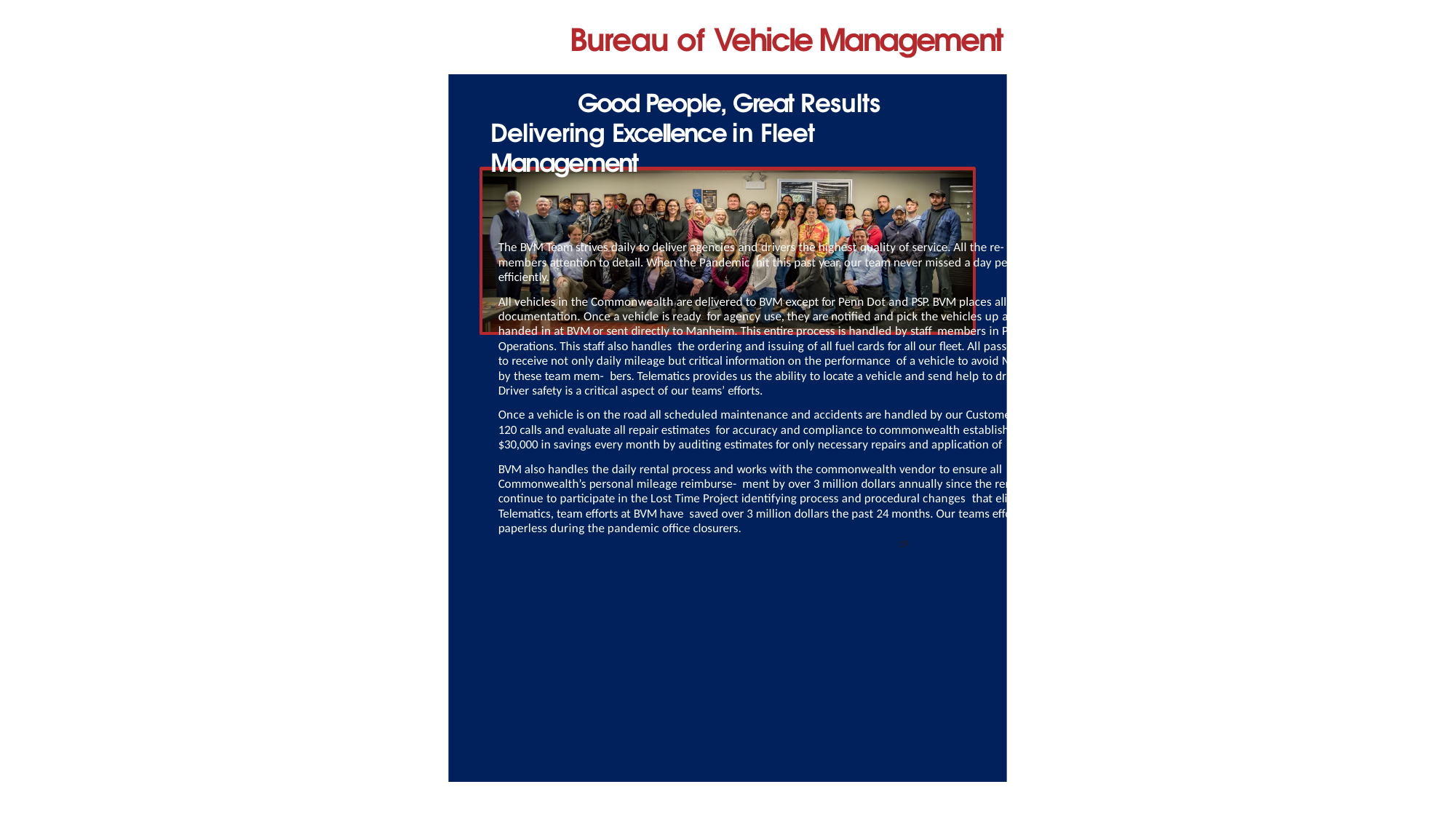

# Bureau of Vehicle Management

Good People, Great Results  Delivering Excellence in Fleet Management

The BVM Team strives daily to deliver agencies and drivers the highest quality of service. All the re-  sults in this report are a direct result of every team members attention to detail. When the Pandemic  hit this past year, our team never missed a day performing their duties to ensure the fleet was run-  ning efficiently.
All vehicles in the Commonwealth are delivered to BVM except for Penn Dot and PSP. BVM places all  orders for vehicles and when received processes all titling documentation. Once a vehicle is ready  for agency use, they are notified and pick the vehicles up at BVM. All turn-in vehicles that will go to  auction are handed in at BVM or sent directly to Manheim. This entire process is handled by staff  members in Purchasing, Records and Reports Maintenance and Operations. This staff also handles  the ordering and issuing of all fuel cards for all our fleet. All passenger vehicles receive a Telematics  device that enables us to receive not only daily mileage but critical information on the performance  of a vehicle to avoid Maintenance issues, those are also installed and managed by these team mem-  bers. Telematics provides us the ability to locate a vehicle and send help to drivers that may be in-  volved in a breakdown or accident. Driver safety is a critical aspect of our teams’ efforts.
Once a vehicle is on the road all scheduled maintenance and accidents are handled by our Customer  service and Claims departments. Daily they receive over 120 calls and evaluate all repair estimates  for accuracy and compliance to commonwealth established rates. These departments generate over
$30,000 in savings every month by auditing estimates for only necessary repairs and application of  correct rates and discounts.
BVM also handles the daily rental process and works with the commonwealth vendor to ensure all  drivers rental needs are met, which has reduced the Commonwealth’s personal mileage reimburse-  ment by over 3 million dollars annually since the rental contract was put in place in 2012. Our team  members continue to participate in the Lost Time Project identifying process and procedural changes  that eliminate wasted human capital. Between Lost Time and Telematics, team efforts at BVM have  saved over 3 million dollars the past 24 months. Our teams efforts have afforded BVM the ability to  Telework and go paperless during the pandemic office closurers.
19